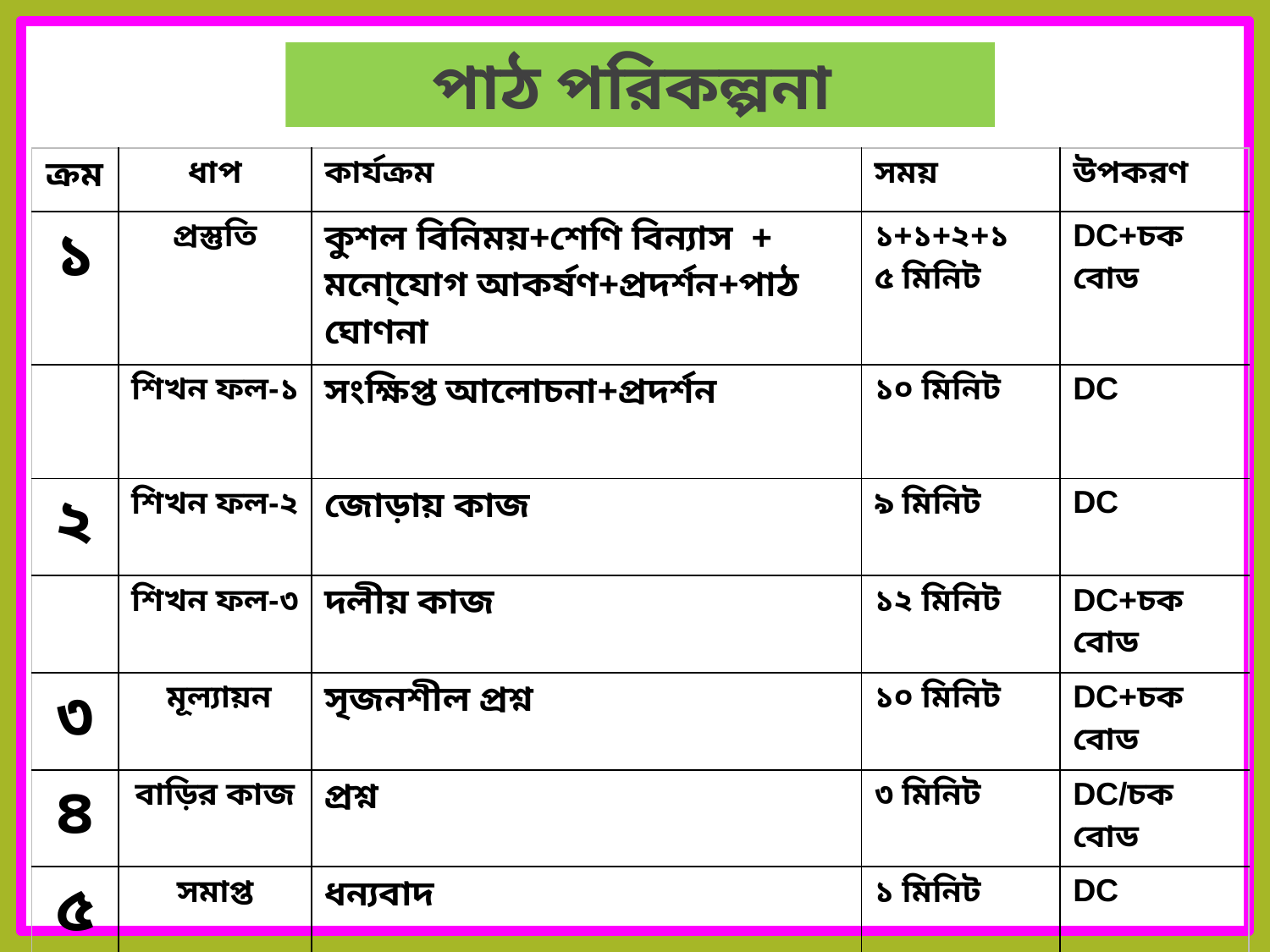

পাঠ পরিকল্পনা
| ক্রম | ধাপ | কার্যক্রম | সময় | উপকরণ |
| --- | --- | --- | --- | --- |
| ১ | প্রস্তুতি | কুশল বিনিময়+শেণি বিন্যাস + মনো্যোগ আকর্ষণ+প্রদর্শন+পাঠ ঘোণনা | ১+১+২+১ ৫ মিনিট | DC+চক বোড |
|  | শিখন ফল-১ | সংক্ষিপ্ত আলোচনা+প্রদর্শন | ১০ মিনিট | DC |
| ২ | শিখন ফল-২ | জোড়ায় কাজ | ৯ মিনিট | DC |
|  | শিখন ফল-৩ | দলীয় কাজ | ১২ মিনিট | DC+চক বোড |
| ৩ | মূল্যায়ন | সৃজনশীল প্রশ্ন | ১০ মিনিট | DC+চক বোড |
| ৪ | বাড়ির কাজ | প্রশ্ন | ৩ মিনিট | DC/চক বোড |
| ৫ | সমাপ্ত | ধন্যবাদ | ১ মিনিট | DC |